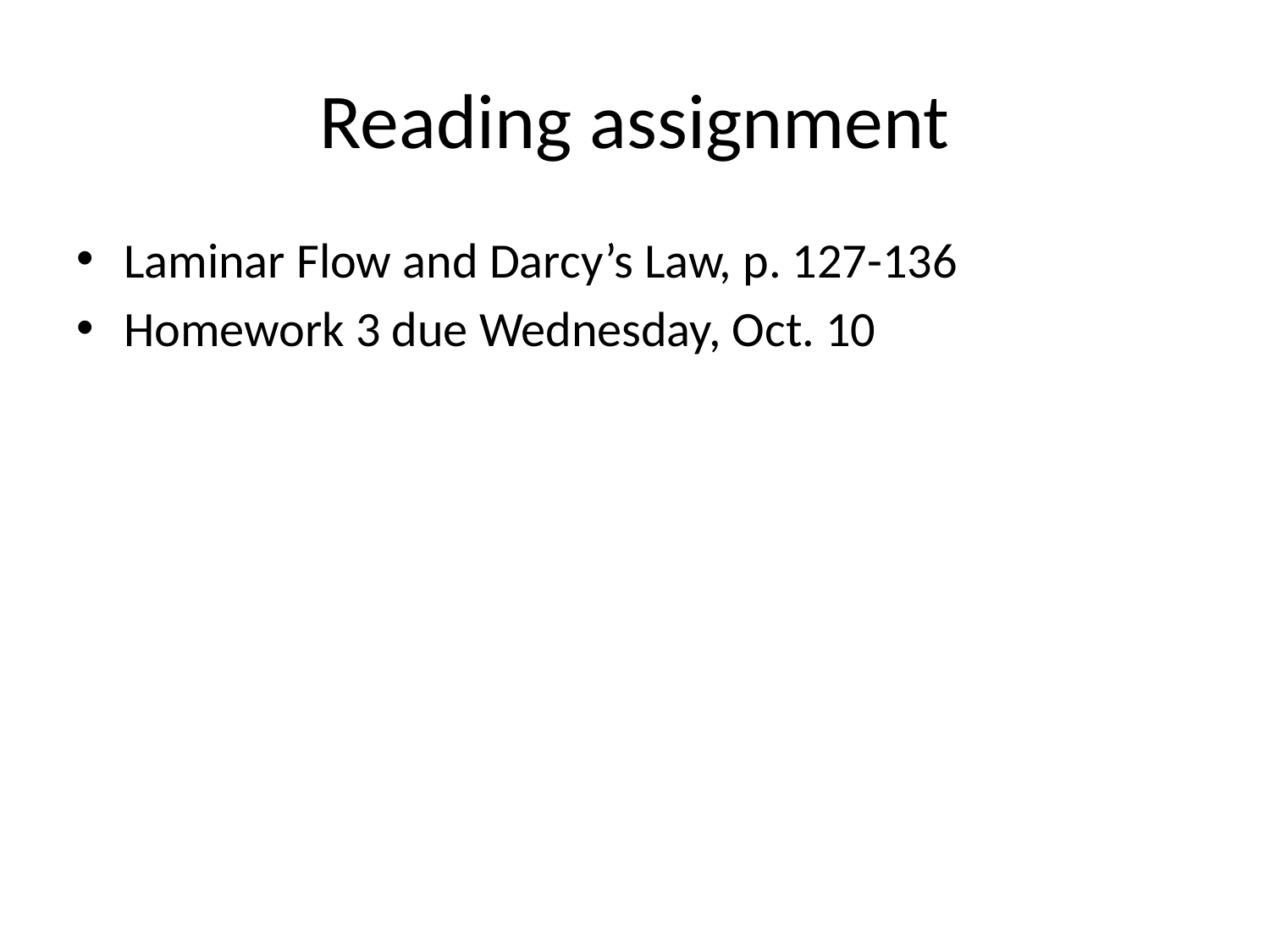

# Reading assignment
Laminar Flow and Darcy’s Law, p. 127-136
Homework 3 due Wednesday, Oct. 10